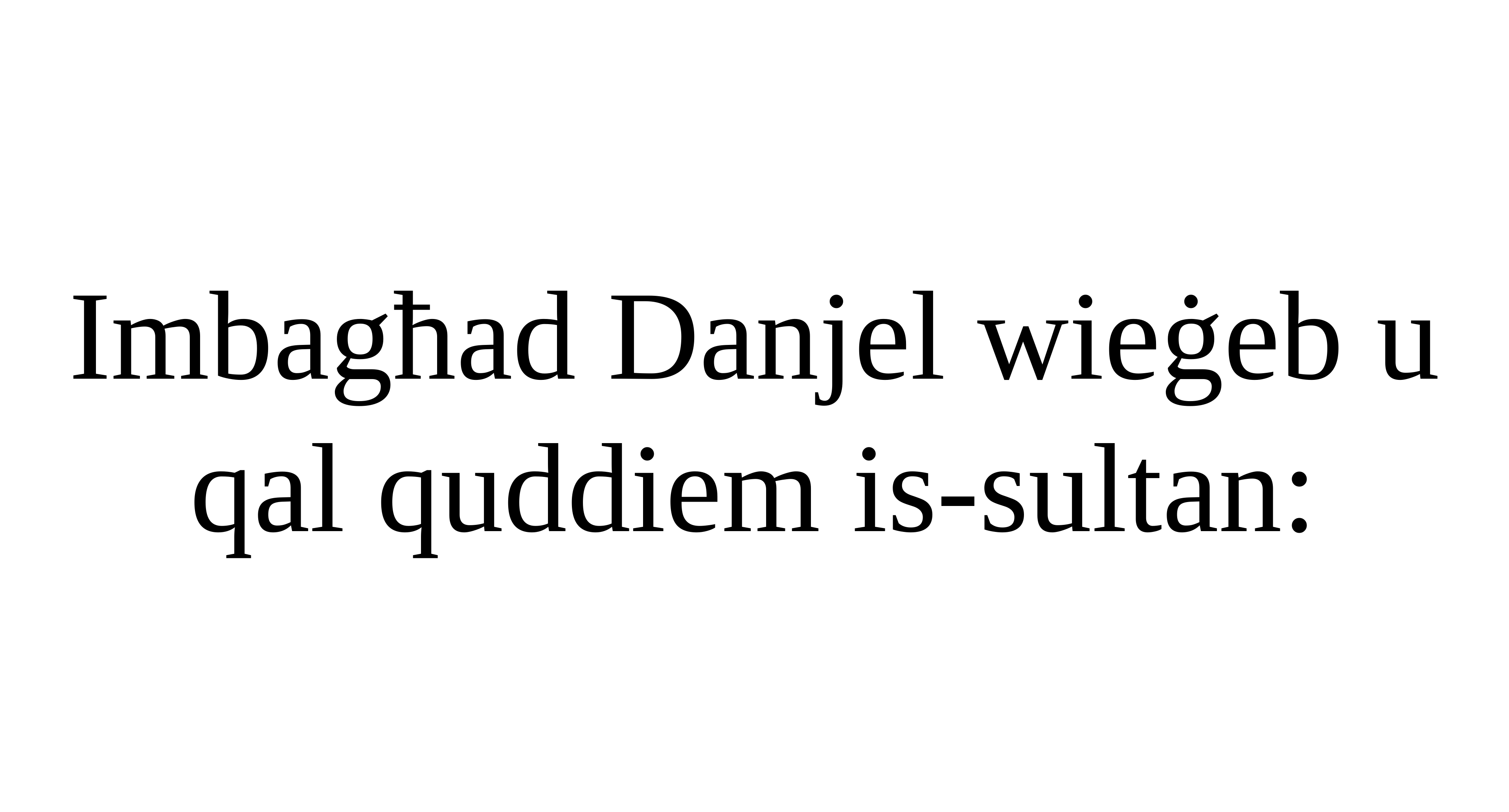

Imbagħad Danjel wieġeb u qal quddiem is-sultan: